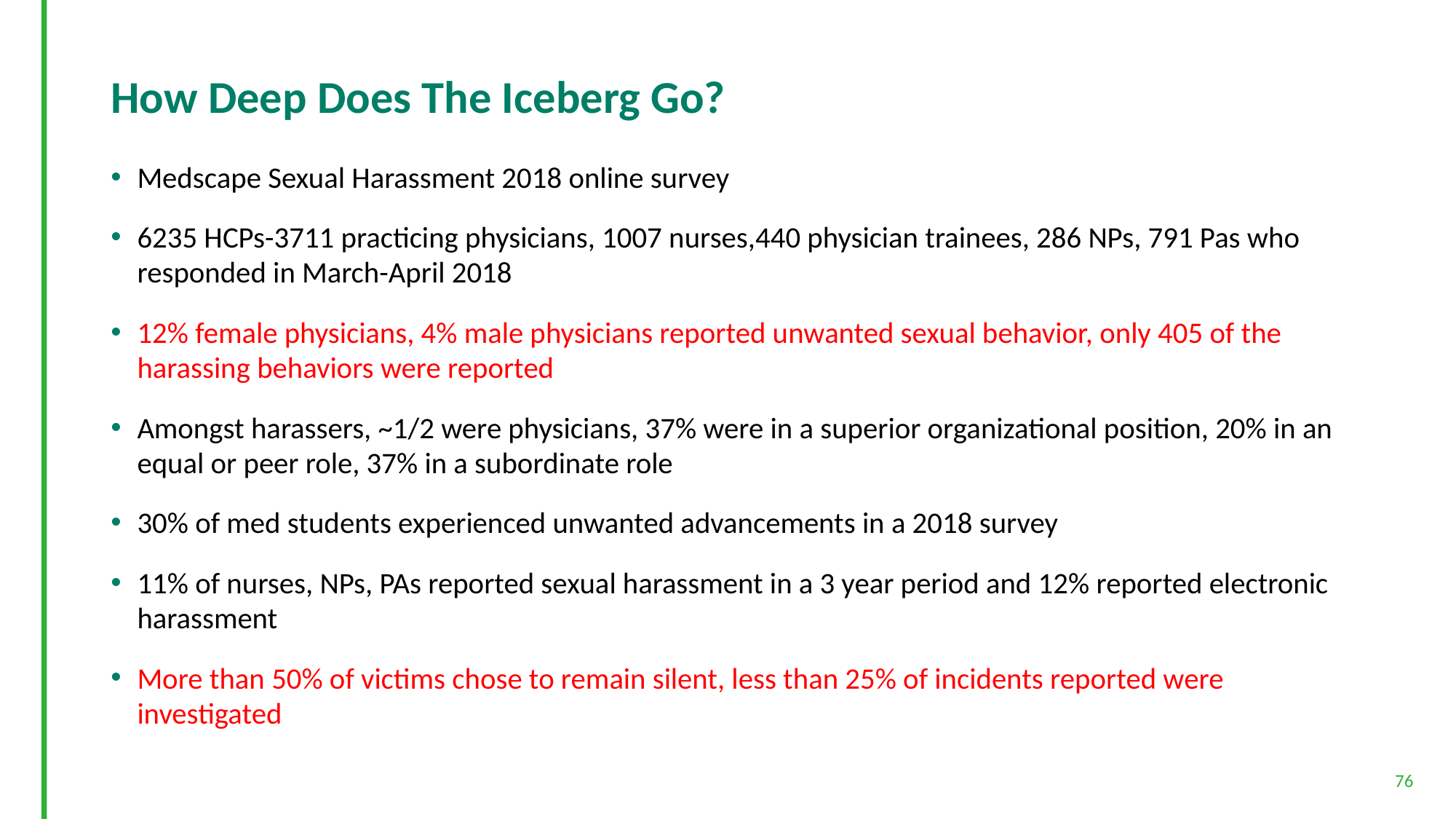

# How Deep Does The Iceberg Go?
Medscape Sexual Harassment 2018 online survey
6235 HCPs-3711 practicing physicians, 1007 nurses,440 physician trainees, 286 NPs, 791 Pas who responded in March-April 2018
12% female physicians, 4% male physicians reported unwanted sexual behavior, only 405 of the harassing behaviors were reported
Amongst harassers, ~1/2 were physicians, 37% were in a superior organizational position, 20% in an equal or peer role, 37% in a subordinate role
30% of med students experienced unwanted advancements in a 2018 survey
11% of nurses, NPs, PAs reported sexual harassment in a 3 year period and 12% reported electronic harassment
More than 50% of victims chose to remain silent, less than 25% of incidents reported were investigated

76